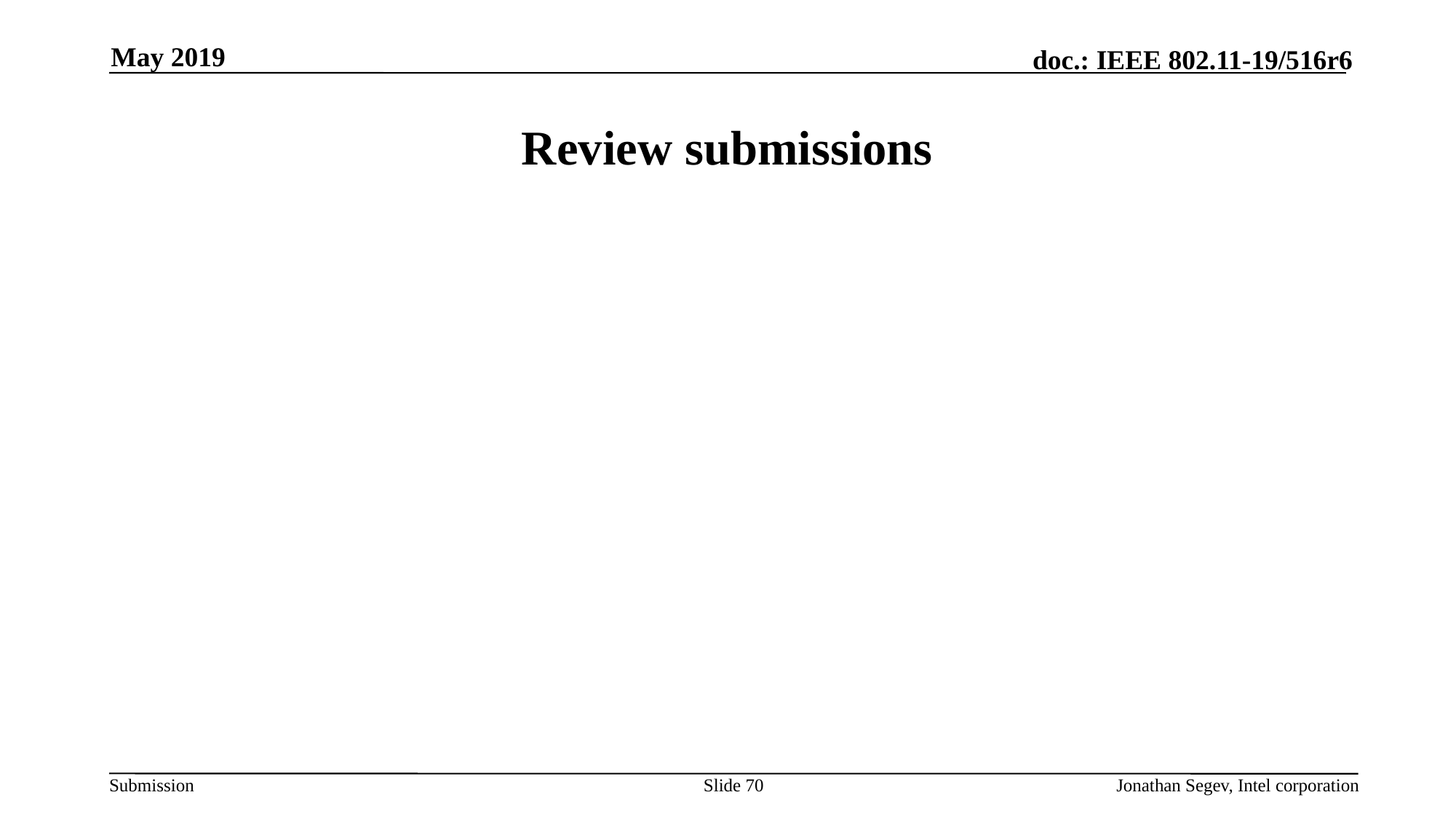

May 2019
# Review submissions

Slide 70
Jonathan Segev, Intel corporation